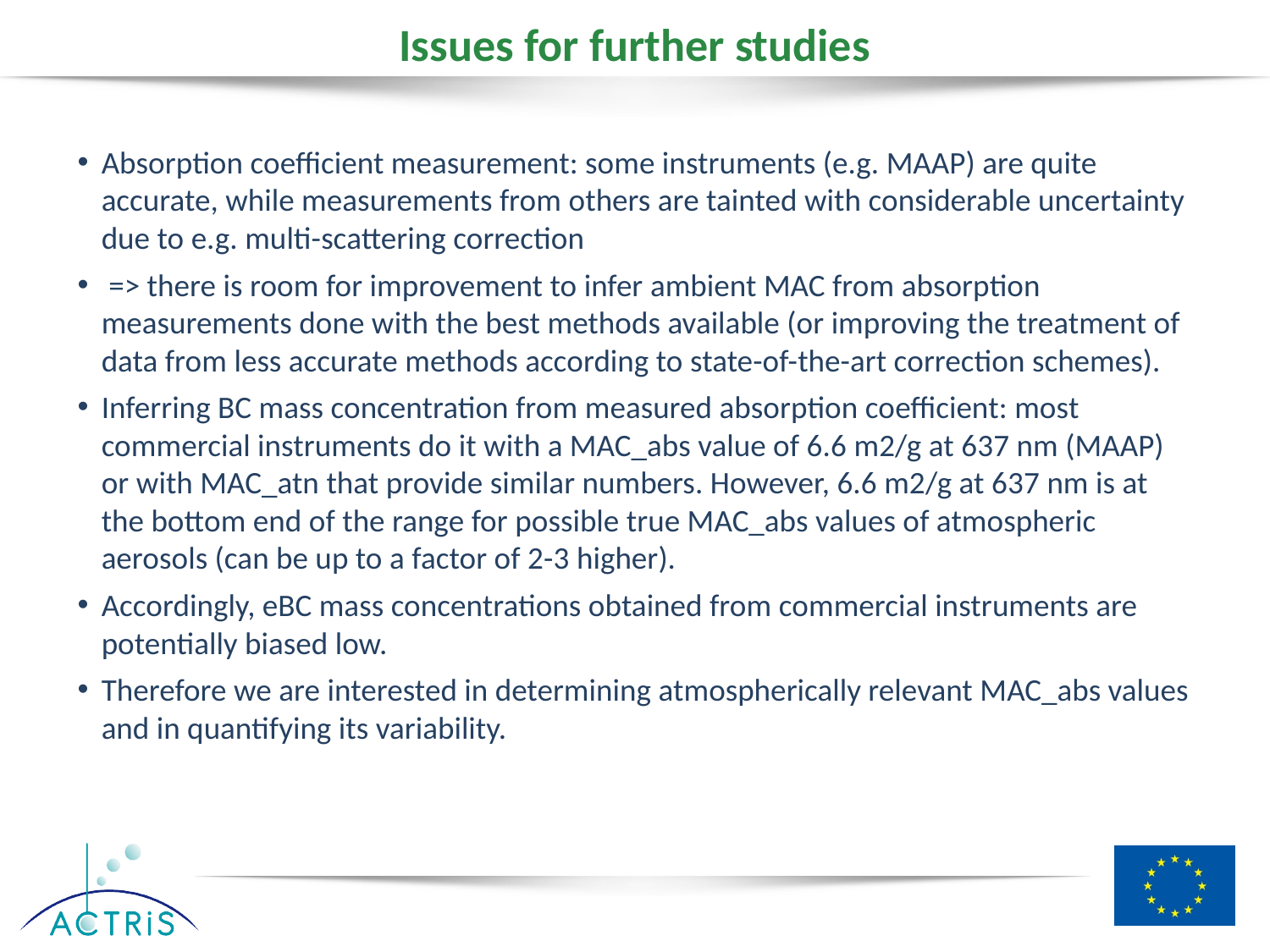

# Issues for further studies
Absorption coefficient measurement: some instruments (e.g. MAAP) are quite accurate, while measurements from others are tainted with considerable uncertainty due to e.g. multi-scattering correction
 => there is room for improvement to infer ambient MAC from absorption measurements done with the best methods available (or improving the treatment of data from less accurate methods according to state-of-the-art correction schemes).
Inferring BC mass concentration from measured absorption coefficient: most commercial instruments do it with a MAC_abs value of 6.6 m2/g at 637 nm (MAAP) or with MAC_atn that provide similar numbers. However, 6.6 m2/g at 637 nm is at the bottom end of the range for possible true MAC_abs values of atmospheric aerosols (can be up to a factor of 2-3 higher).
Accordingly, eBC mass concentrations obtained from commercial instruments are potentially biased low.
Therefore we are interested in determining atmospherically relevant MAC_abs values and in quantifying its variability.